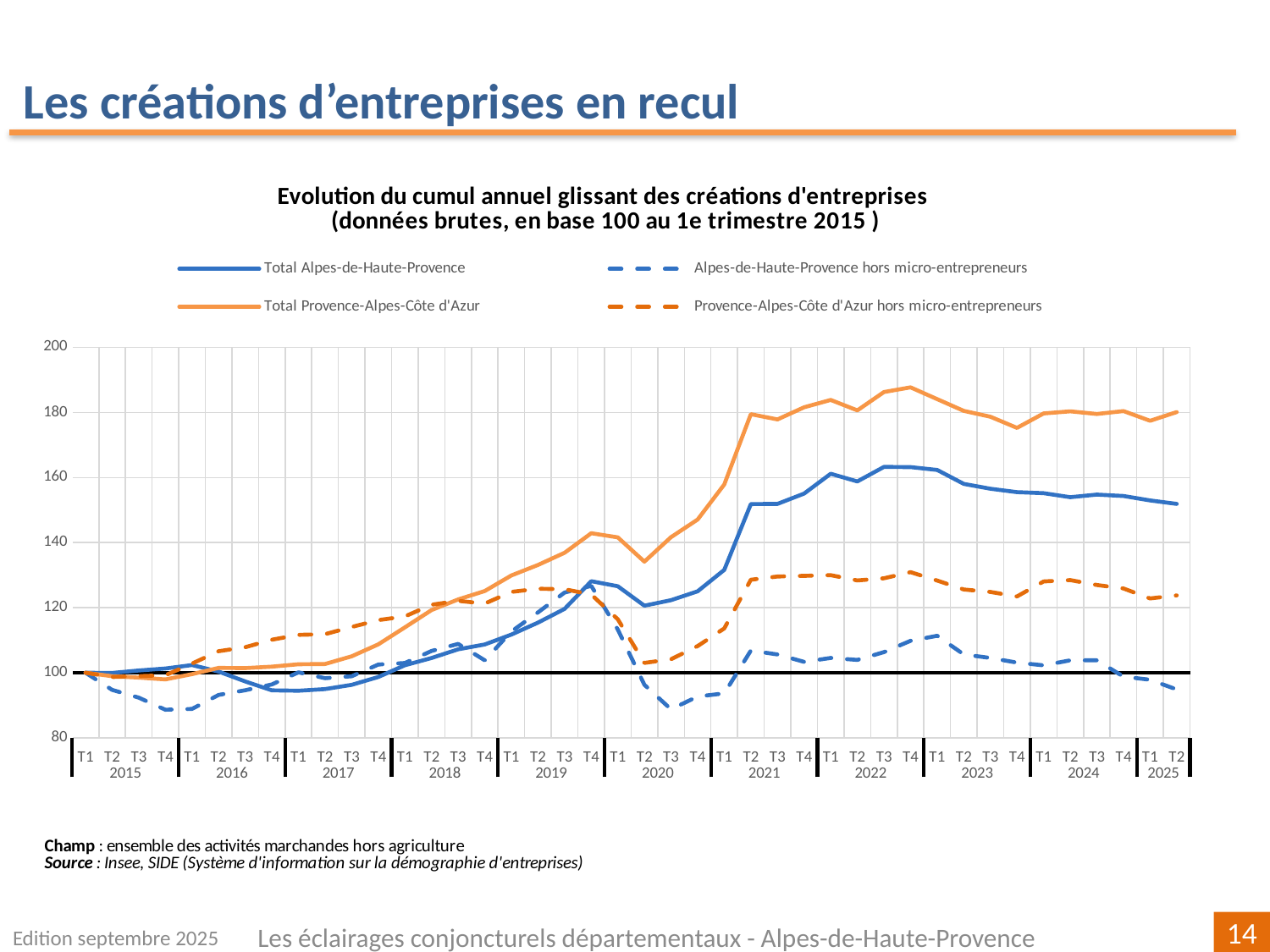

Les créations d’entreprises en recul

### Chart: Evolution du cumul annuel glissant des créations d'entreprises
(données brutes, en base 100 au 1e trimestre 2015 )

| Category |  |  |  |  |
|---|---|---|---|---|
| T1 | 100.0 | 100.0 | 100.0 | 100.0 |
| T2 | 99.9379267535692 | 94.73684210526315 | 98.93987529943426 | 98.69812571987016 |
| T3 | 100.68280571073866 | 92.34449760765551 | 98.50325342756663 | 98.9529161285819 |
| T4 | 101.30353817504655 | 88.63636363636364 | 97.94940622823262 | 99.2321384942934 |
| T1 | 102.35878336436997 | 88.8755980861244 | 99.55998029255365 | 102.80967505497189 |
| T2 | 100.37243947858474 | 93.18181818181817 | 101.47975739453967 | 106.614079787791 |
| T3 | 97.3308504034761 | 94.61722488038278 | 101.42029527191178 | 107.84963875606437 |
| T4 | 94.59962756052141 | 96.41148325358851 | 101.868809568305 | 110.15322327318418 |
| T1 | 94.47548106765984 | 100.11961722488039 | 102.61123664225889 | 111.6365920910265 |
| T2 | 94.97206703910615 | 98.32535885167464 | 102.6791933538336 | 111.85647970402431 |
| T3 | 96.2756052141527 | 98.92344497607655 | 105.0440869166341 | 114.05884611357368 |
| T4 | 98.69646182495345 | 102.51196172248804 | 108.72054501282682 | 116.16697497469548 |
| T1 | 102.29671011793917 | 102.99043062200957 | 113.93962046176584 | 117.29433527625564 |
| T2 | 104.53134698944754 | 106.69856459330143 | 119.2538353069095 | 120.8963037939339 |
| T3 | 107.20049658597144 | 108.85167464114834 | 122.52085421586449 | 122.08299884820775 |
| T4 | 108.69025450031036 | 103.82775119617224 | 125.09981142012538 | 121.24533175107327 |
| T1 | 111.73184357541899 | 112.67942583732058 | 129.89415742172235 | 124.84031970960874 |
| T2 | 115.39416511483552 | 118.54066985645932 | 133.11700446815377 | 125.80014659174199 |
| T3 | 119.61514587212912 | 124.64114832535884 | 136.85292468697438 | 125.67100624760043 |
| T4 | 128.11918063314712 | 126.67464114832536 | 142.87728716807393 | 124.03057484904541 |
| T1 | 126.5673494723774 | 113.27751196172248 | 141.59120640152224 | 116.41827510383582 |
| T2 | 120.60831781502172 | 96.29186602870813 | 134.1295594706172 | 103.01909182925553 |
| T3 | 122.284295468653 | 88.75598086124403 | 141.6557652775182 | 104.13947157167289 |
| T4 | 125.01551831160769 | 92.70334928229666 | 147.08210869676017 | 108.20215699277512 |
| T1 | 131.59528243327125 | 93.6602870813397 | 157.85324748135437 | 113.61209032843531 |
| T2 | 151.83116076970828 | 106.81818181818181 | 179.44989041980259 | 128.5644480122858 |
| T3 | 151.89323401613905 | 105.622009569378 | 177.8376174376922 | 129.57313880841858 |
| T4 | 155.05896958410926 | 103.34928229665073 | 181.56164523198723 | 129.7685944644166 |
| T1 | 161.1421477343265 | 104.54545454545455 | 183.82290480963627 | 129.97801123870022 |
| T2 | 158.78336436995656 | 103.94736842105263 | 180.62044477667726 | 128.35503123800217 |
| T3 | 163.2526381129733 | 106.3397129186603 | 186.25235724843273 | 129.01818435656696 |
| T4 | 163.19056486654253 | 109.80861244019138 | 187.68794278044885 | 130.89595476597674 |
| T1 | 162.32153941651148 | 111.36363636363636 | 184.0658500535159 | 128.327109001431 |
| T2 | 158.03848541278708 | 105.622009569378 | 180.45564975110855 | 125.58025897874421 |
| T3 | 156.54872749844816 | 104.54545454545455 | 178.67178607227197 | 124.81937803218037 |
| T4 | 155.49348230912477 | 103.11004784688996 | 175.2382732199589 | 123.44071760147988 |
| T1 | 155.1831160769708 | 102.27272727272727 | 179.6775454035779 | 128.05137691529092 |
| T2 | 153.94165114835505 | 103.82775119617224 | 180.32313416353782 | 128.4562493455726 |
| T3 | 154.7486033519553 | 103.82775119617224 | 179.5178471313773 | 126.95193885030191 |
| T4 | 154.3140906269398 | 98.80382775119617 | 180.40128438184877 | 125.88740358102683 |
| T1 | 152.94847920546243 | 97.84688995215312 | 177.42987716824382 | 122.8229381173432 |
| T2 | 151.89323401613905 | 94.85645933014354 | 180.09717809755185 | 123.76880388119089 |
Edition septembre 2025
Les éclairages conjoncturels départementaux - Alpes-de-Haute-Provence
14